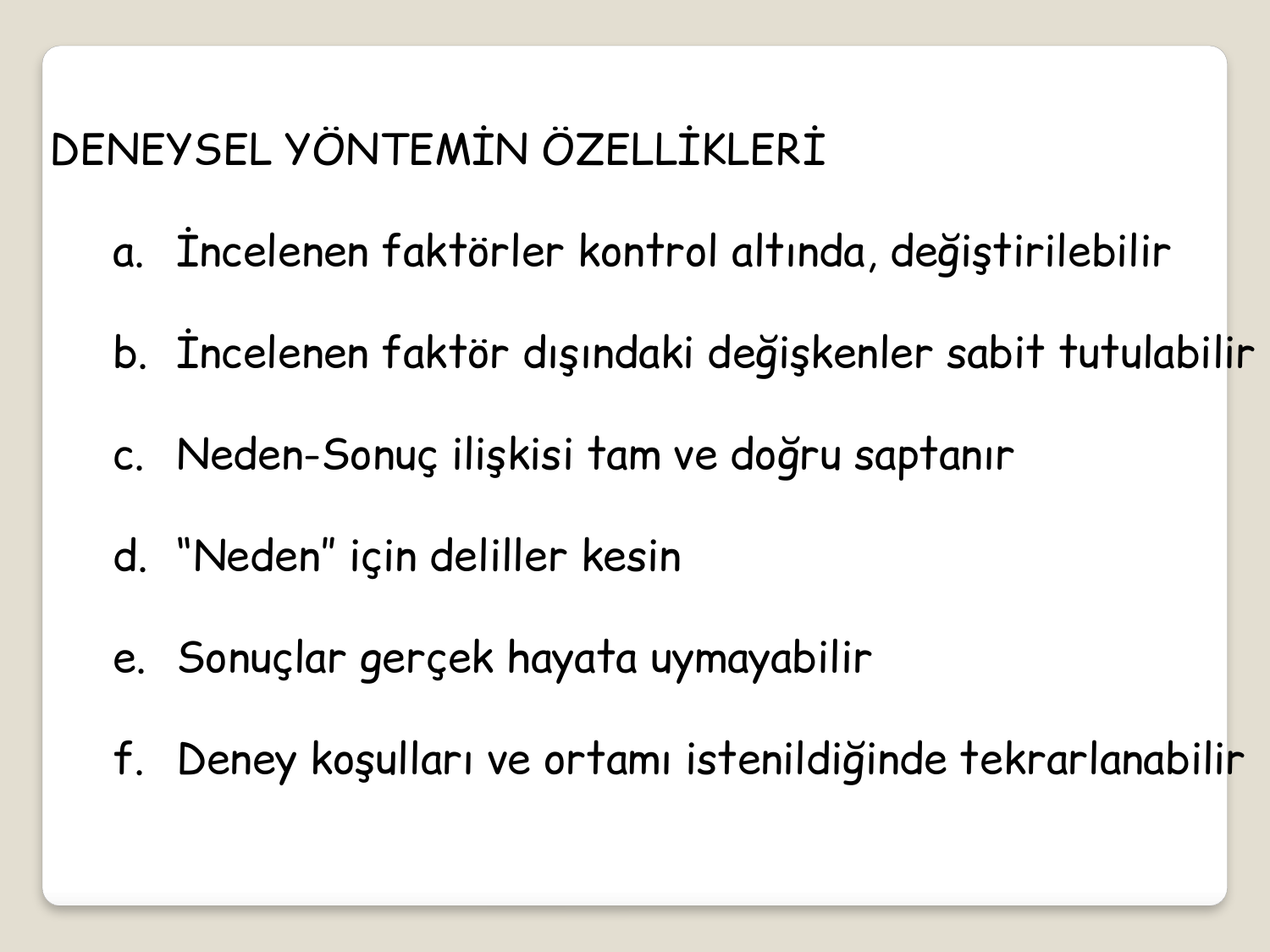

DENEYSEL YÖNTEMİN ÖZELLİKLERİ

İncelenen faktörler kontrol altında, değiştirilebilir

İncelenen faktör dışındaki değişkenler sabit tutulabilir

Neden-Sonuç ilişkisi tam ve doğru saptanır

“Neden” için deliller kesin

Sonuçlar gerçek hayata uymayabilir

Deney koşulları ve ortamı istenildiğinde tekrarlanabilir